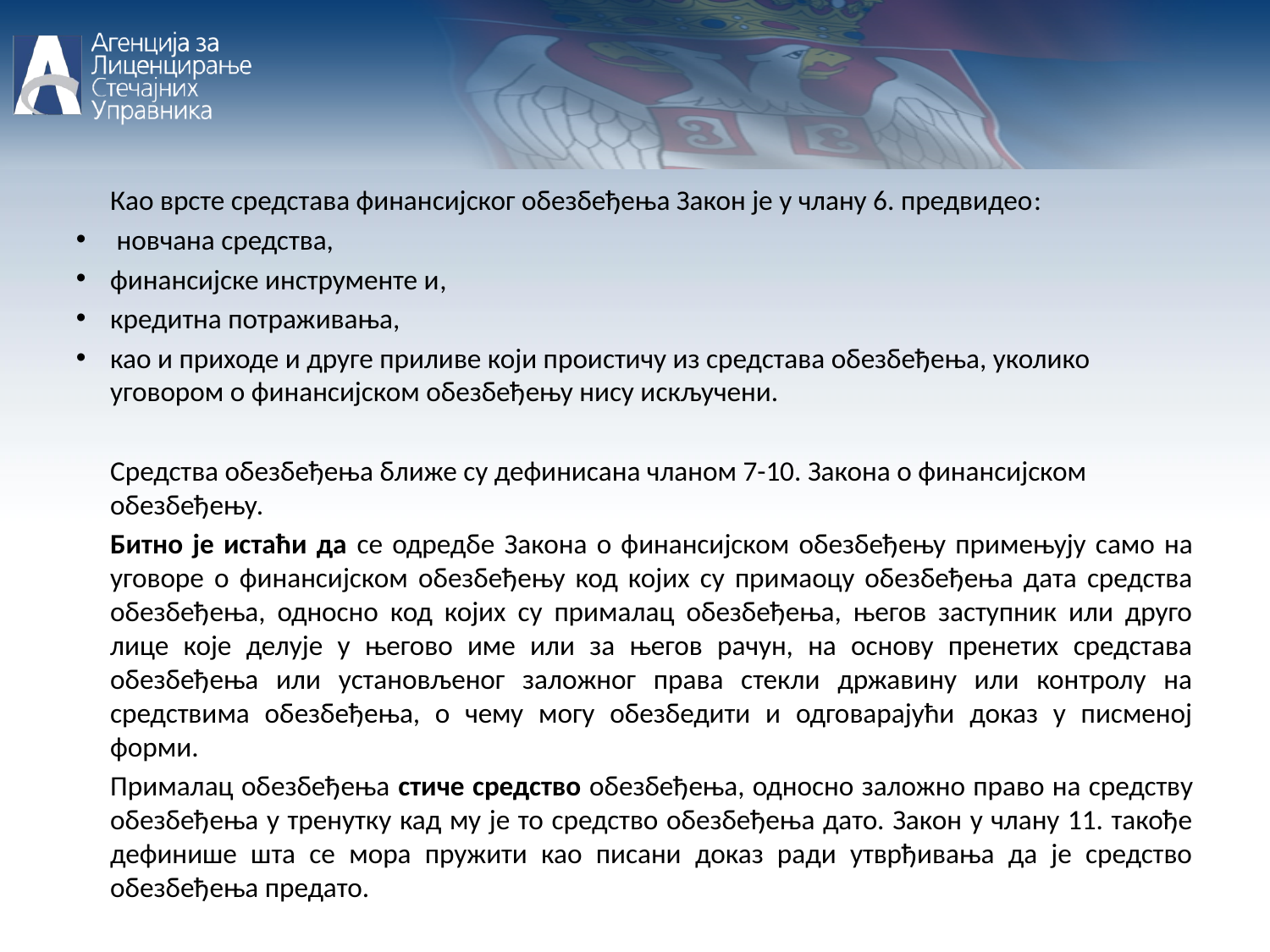

Као врсте средстава финансијског обезбеђења Закон је у члану 6. предвидео:
 новчана средства,
финансијске инструменте и,
кредитна потраживања,
као и приходе и друге приливе који проистичу из средстава обезбеђења, уколико уговором о финансијском обезбеђењу нису искључени.

	Средства обезбеђења ближе су дефинисана чланом 7-10. Закона о финансијском обезбеђењу.
	Битно је истаћи да се одредбе Закона о финансијском обезбеђењу примењују само на уговоре о финансијском обезбеђењу код којих су примаоцу обезбеђења дата средства обезбеђења, односно код којих су прималац обезбеђења, његов заступник или друго лице које делује у његово име или за његов рачун, на основу пренетих средстава обезбеђења или установљеног заложног права стекли државину или контролу на средствима обезбеђења, о чему могу обезбедити и одговарајући доказ у писменој форми.
	Прималац обезбеђења стиче средство обезбеђења, односно заложно право на средству обезбеђења у тренутку кад му је то средство обезбеђења дато. Закон у члану 11. такође дефинише шта се мора пружити као писани доказ ради утврђивања да је средство обезбеђења предато.